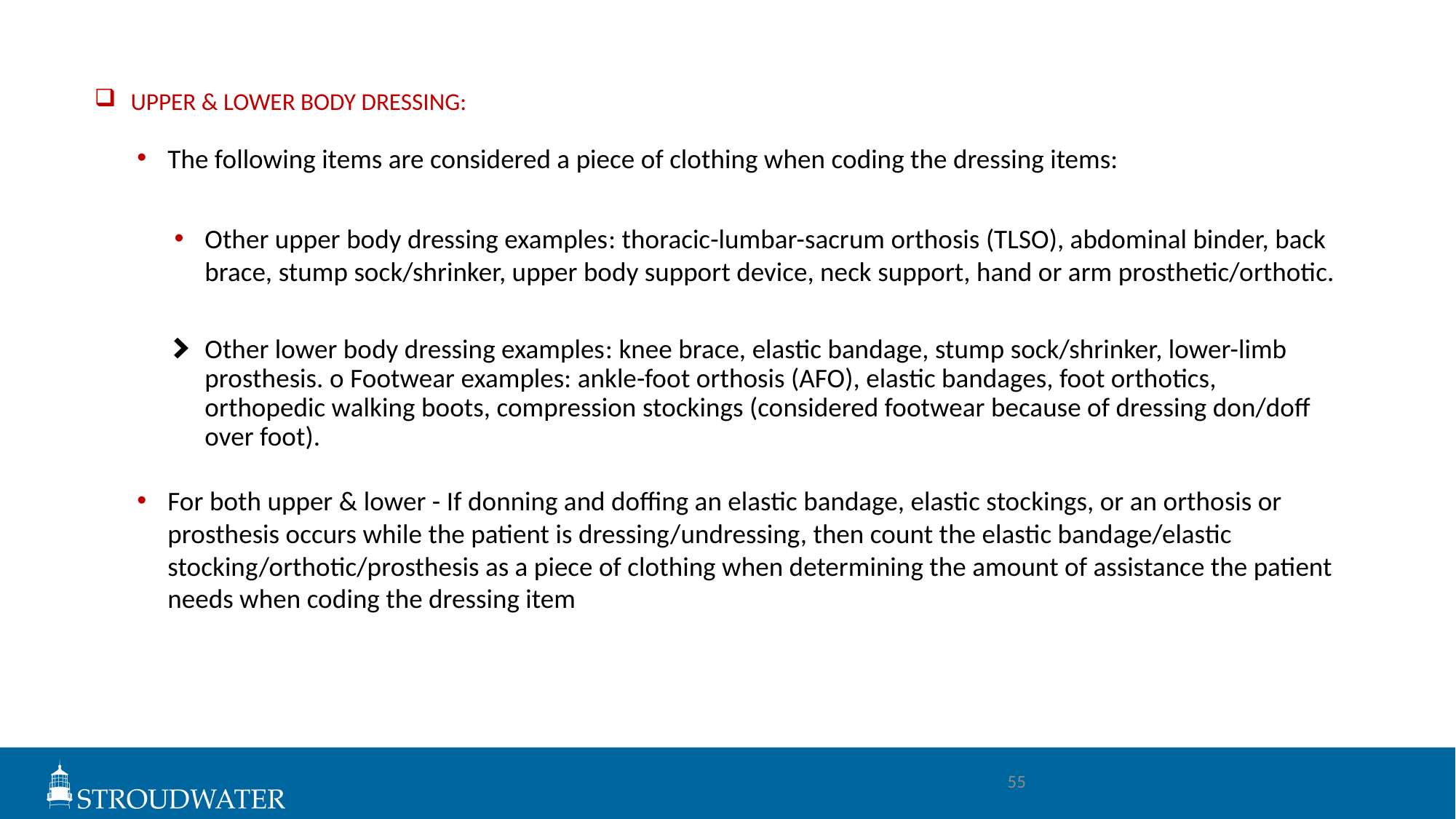

# Coding Tips
UPPER & LOWER BODY DRESSING:

The following items are considered a piece of clothing when coding the dressing items:

Other upper body dressing examples: thoracic-lumbar-sacrum orthosis (TLSO), abdominal binder, back brace, stump sock/shrinker, upper body support device, neck support, hand or arm prosthetic/orthotic.

Other lower body dressing examples: knee brace, elastic bandage, stump sock/shrinker, lower-limb prosthesis. o Footwear examples: ankle-foot orthosis (AFO), elastic bandages, foot orthotics, orthopedic walking boots, compression stockings (considered footwear because of dressing don/doff over foot).

For both upper & lower - If donning and doffing an elastic bandage, elastic stockings, or an orthosis or prosthesis occurs while the patient is dressing/undressing, then count the elastic bandage/elastic stocking/orthotic/prosthesis as a piece of clothing when determining the amount of assistance the patient needs when coding the dressing item

55